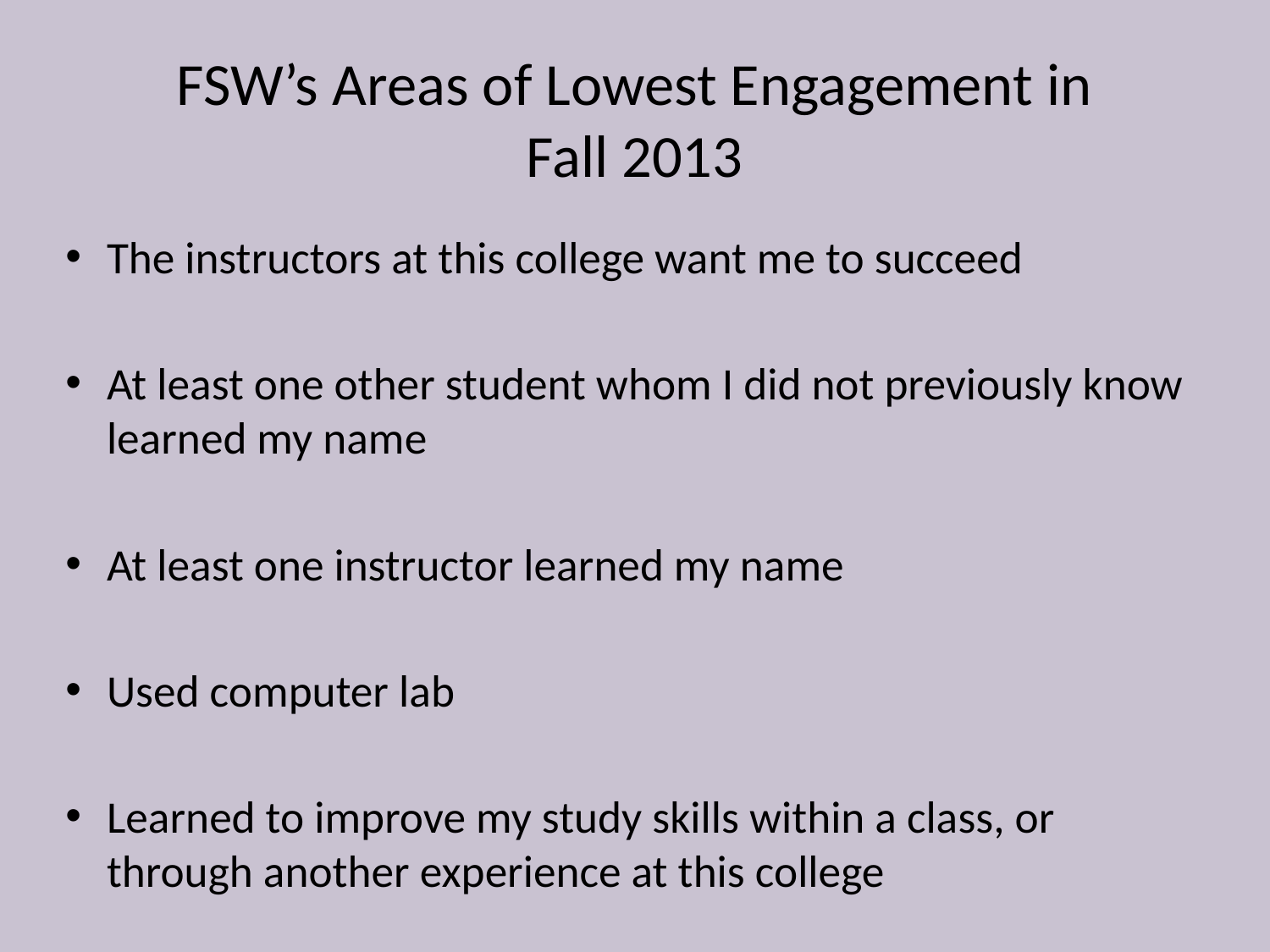

# FSW’s Areas of Lowest Engagement in Fall 2013
The instructors at this college want me to succeed

At least one other student whom I did not previously know learned my name

At least one instructor learned my name

Used computer lab

Learned to improve my study skills within a class, or through another experience at this college